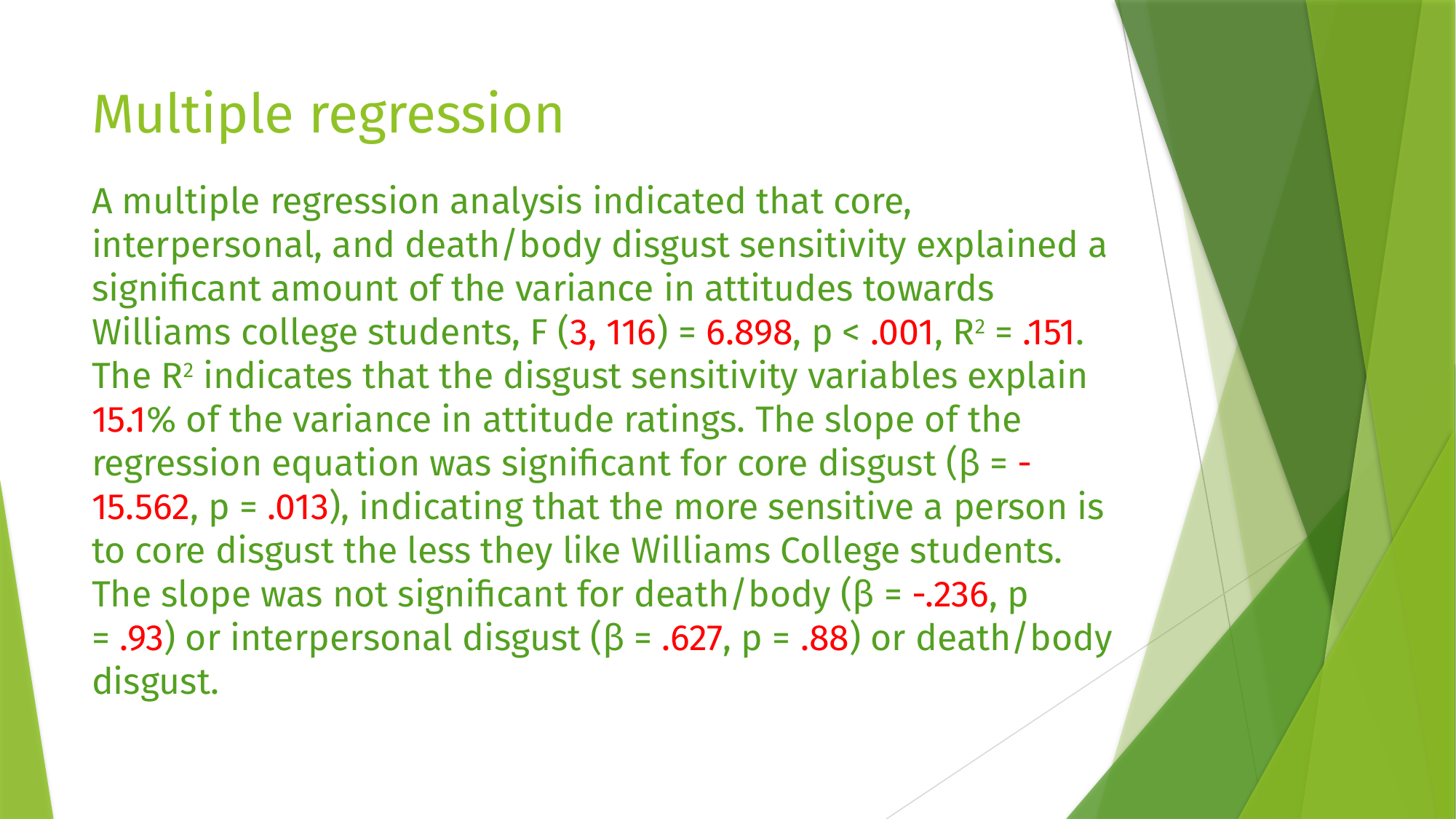

# Multiple regression
A multiple regression analysis indicated that core, interpersonal, and death/body disgust sensitivity explained a significant amount of the variance in attitudes towards Williams college students, F (3, 116) = 6.898, p < .001, R2 = .151. The R2 indicates that the disgust sensitivity variables explain 15.1% of the variance in attitude ratings. The slope of the regression equation was significant for core disgust (β = -15.562, p = .013), indicating that the more sensitive a person is to core disgust the less they like Williams College students. The slope was not significant for death/body (β = -.236, p = .93) or interpersonal disgust (β = .627, p = .88) or death/body disgust.